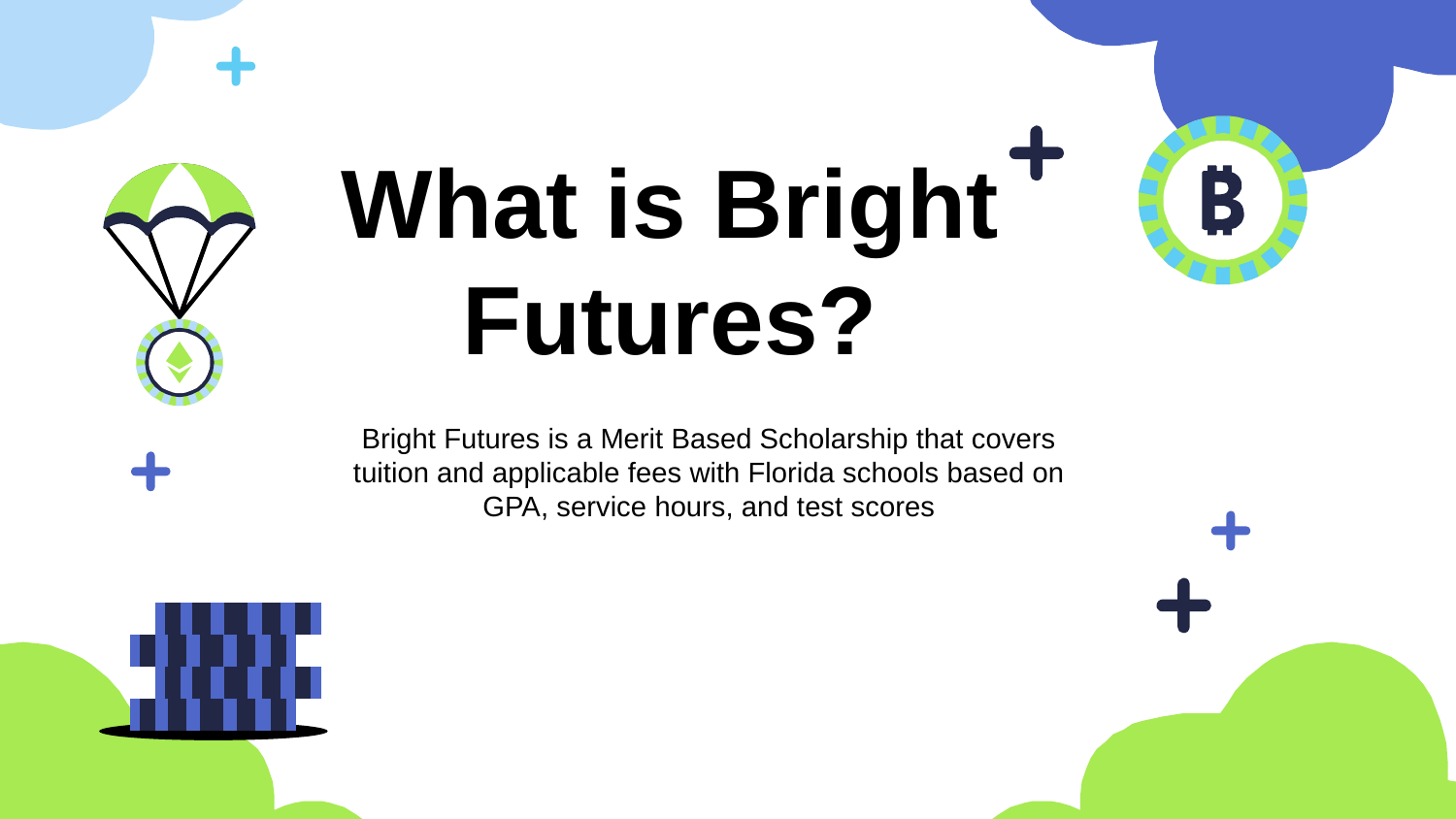

# What is Bright Futures?

Bright Futures is a Merit Based Scholarship that covers tuition and applicable fees with Florida schools based on GPA, service hours, and test scores